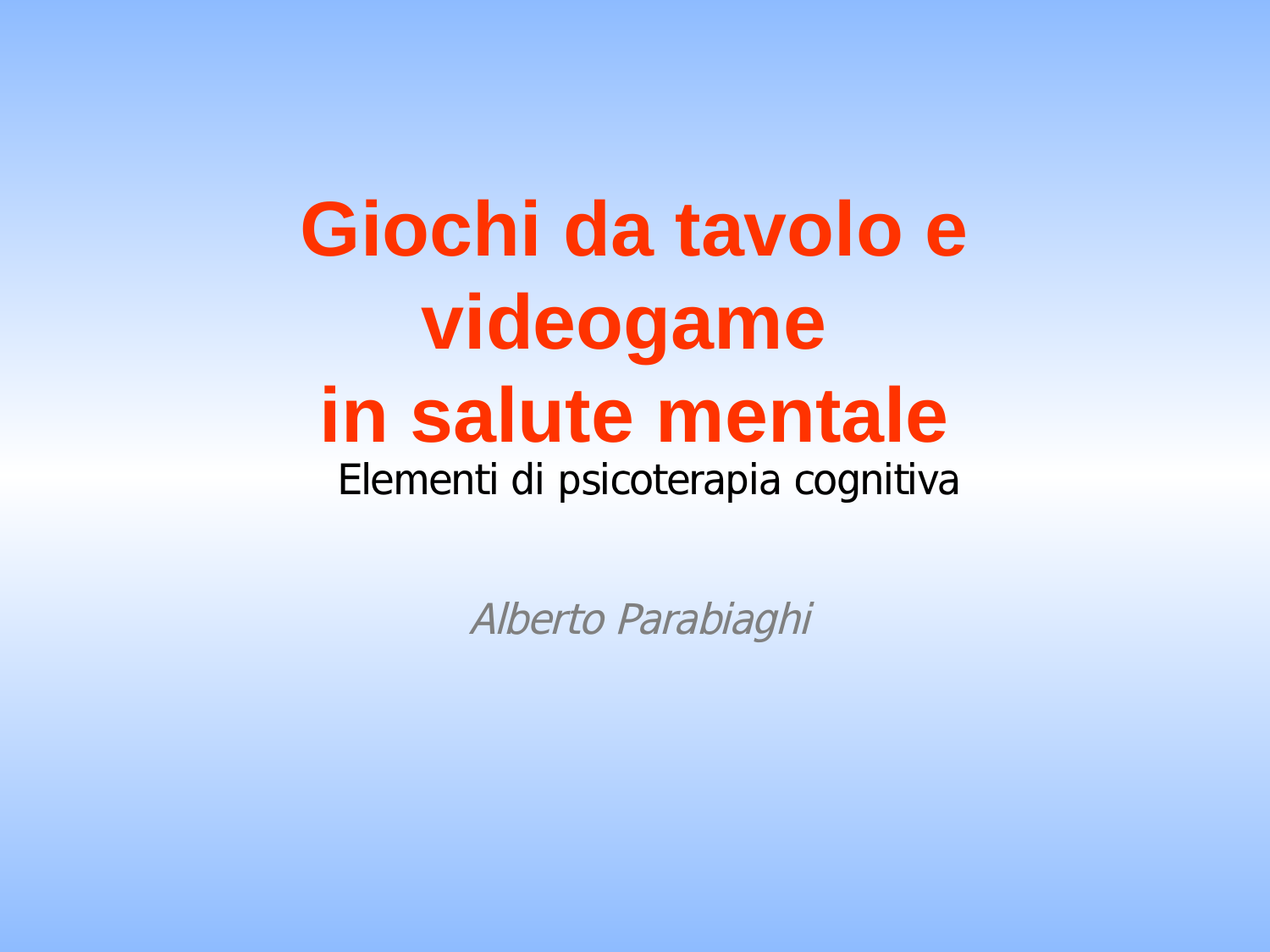

# Giochi da tavolo e videogame in salute mentale
Elementi di psicoterapia cognitiva
Alberto Parabiaghi